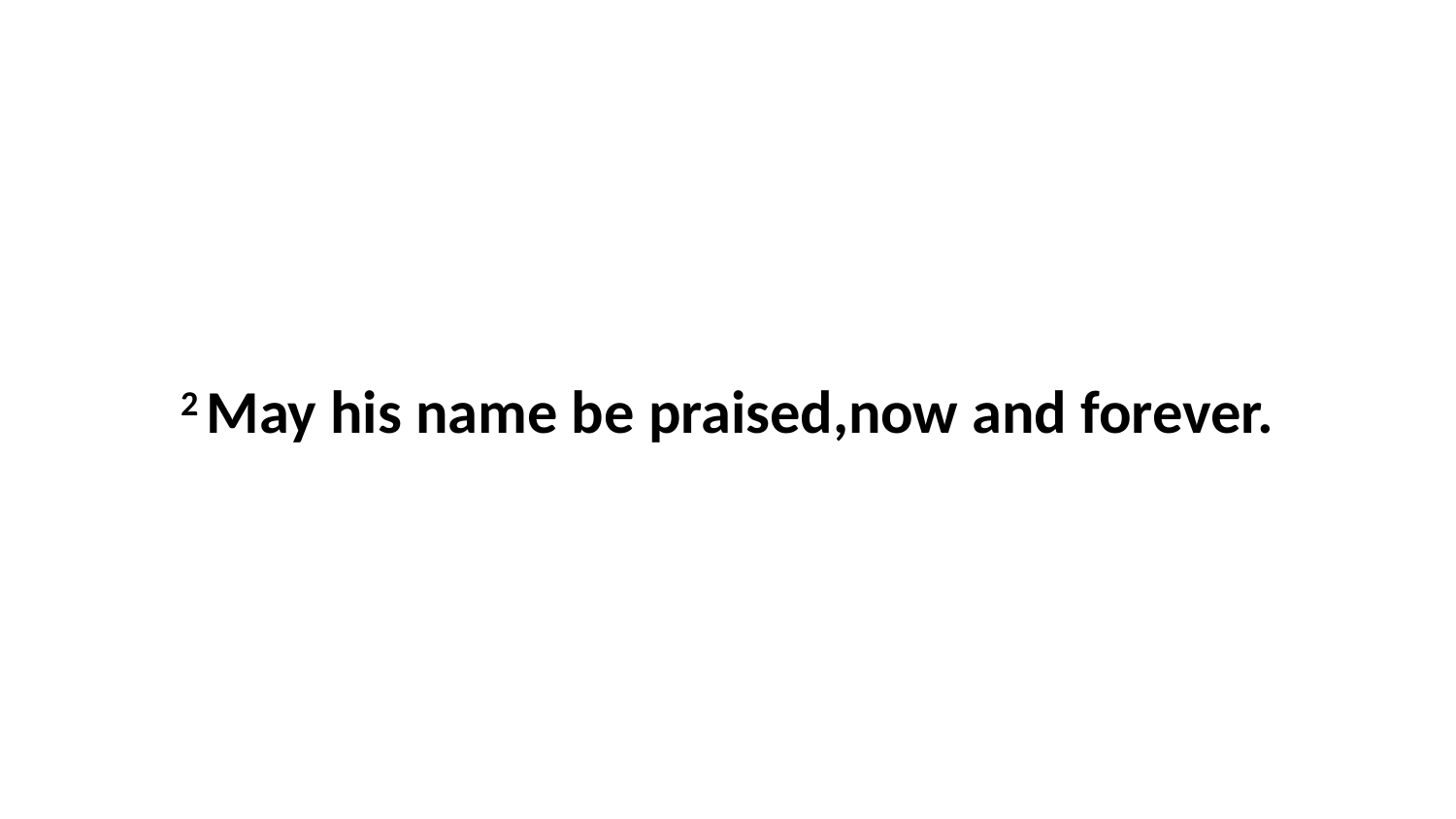

2 May his name be praised,now and forever.